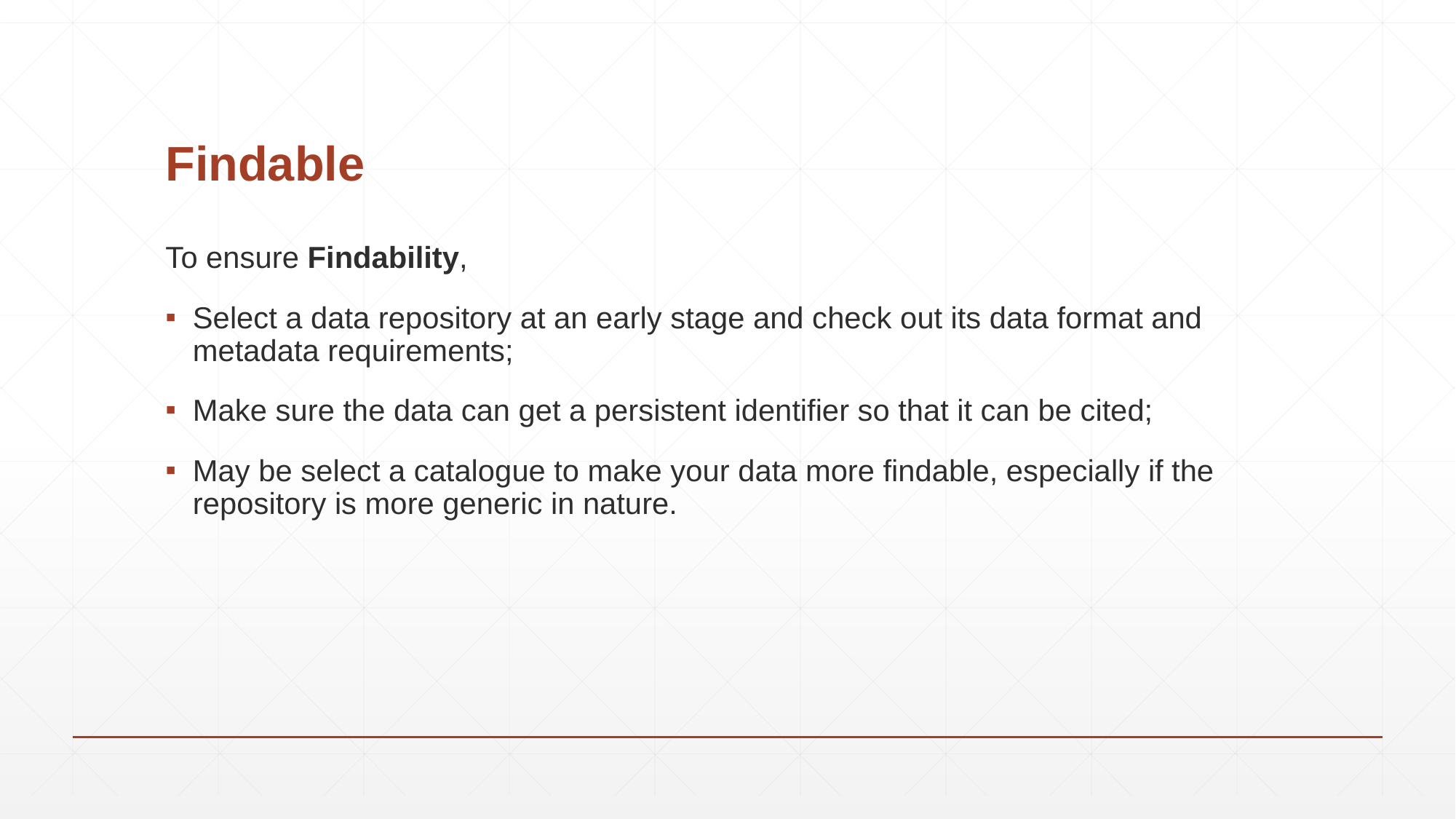

# Findable
To ensure Findability,
Select a data repository at an early stage and check out its data format and metadata requirements;
Make sure the data can get a persistent identifier so that it can be cited;
May be select a catalogue to make your data more findable, especially if the repository is more generic in nature.